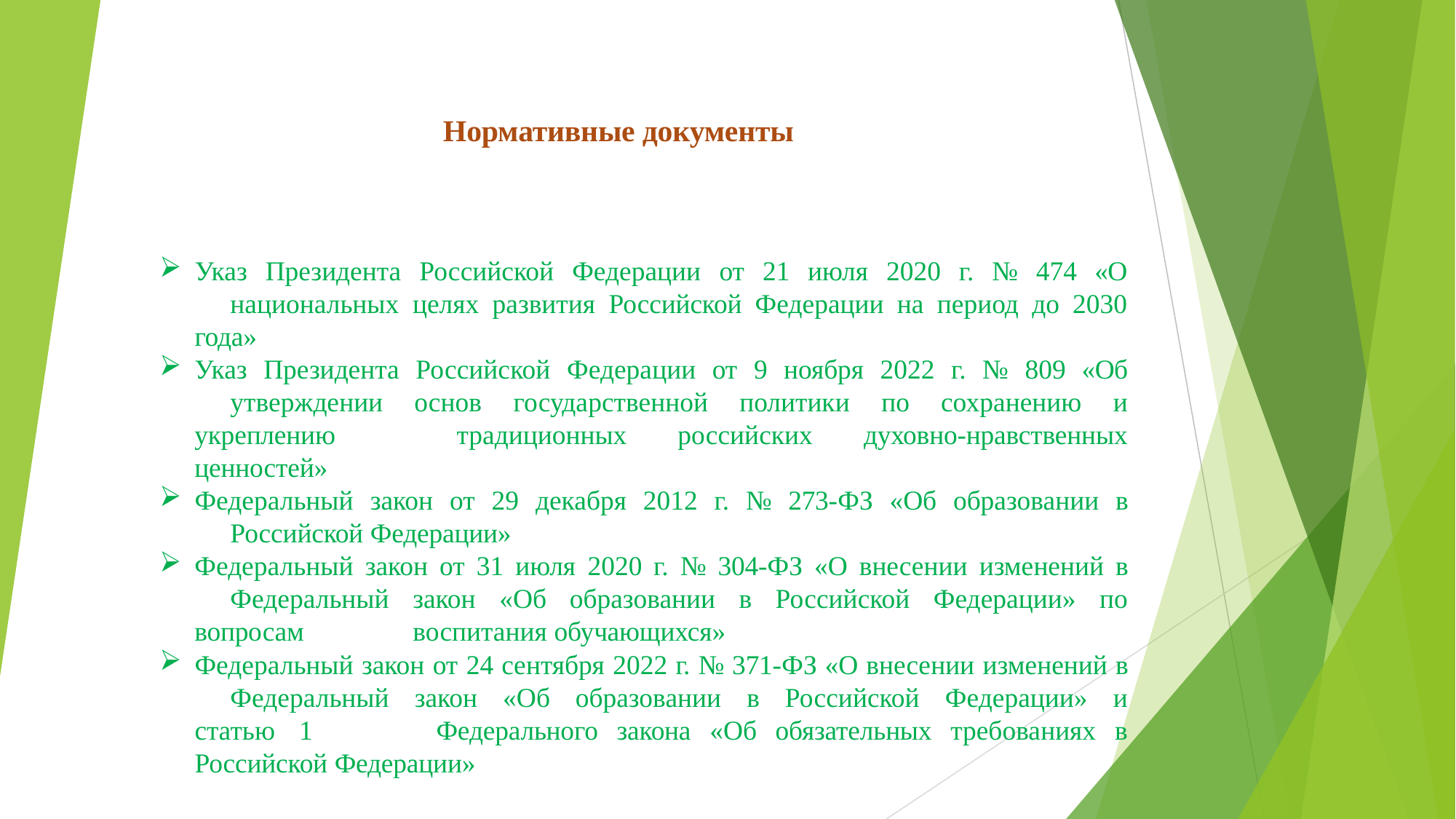

# Нормативные документы
Указ  Президента  Российской  Федерации  от  21  июля  2020  г.  №  474  «О 	национальных целях развития Российской Федерации на период до 2030 года»
Указ  Президента  Российской  Федерации  от  9  ноября  2022  г.  №  809  «Об 	утверждении основ государственной политики по сохранению и укреплению 	традиционных российских духовно-нравственных ценностей»
Федеральный  закон  от  29  декабря  2012  г.  №  273-ФЗ  «Об  образовании  в 	Российской Федерации»
Федеральный закон от 31 июля 2020 г. № 304-ФЗ «О внесении изменений в 	Федеральный закон «Об образовании в Российской Федерации» по вопросам 	воспитания обучающихся»
Федеральный закон от 24 сентября 2022 г. № 371-ФЗ «О внесении изменений в 	Федеральный закон «Об образовании в Российской Федерации» и статью 1 	Федерального закона «Об обязательных требованиях в Российской Федерации»